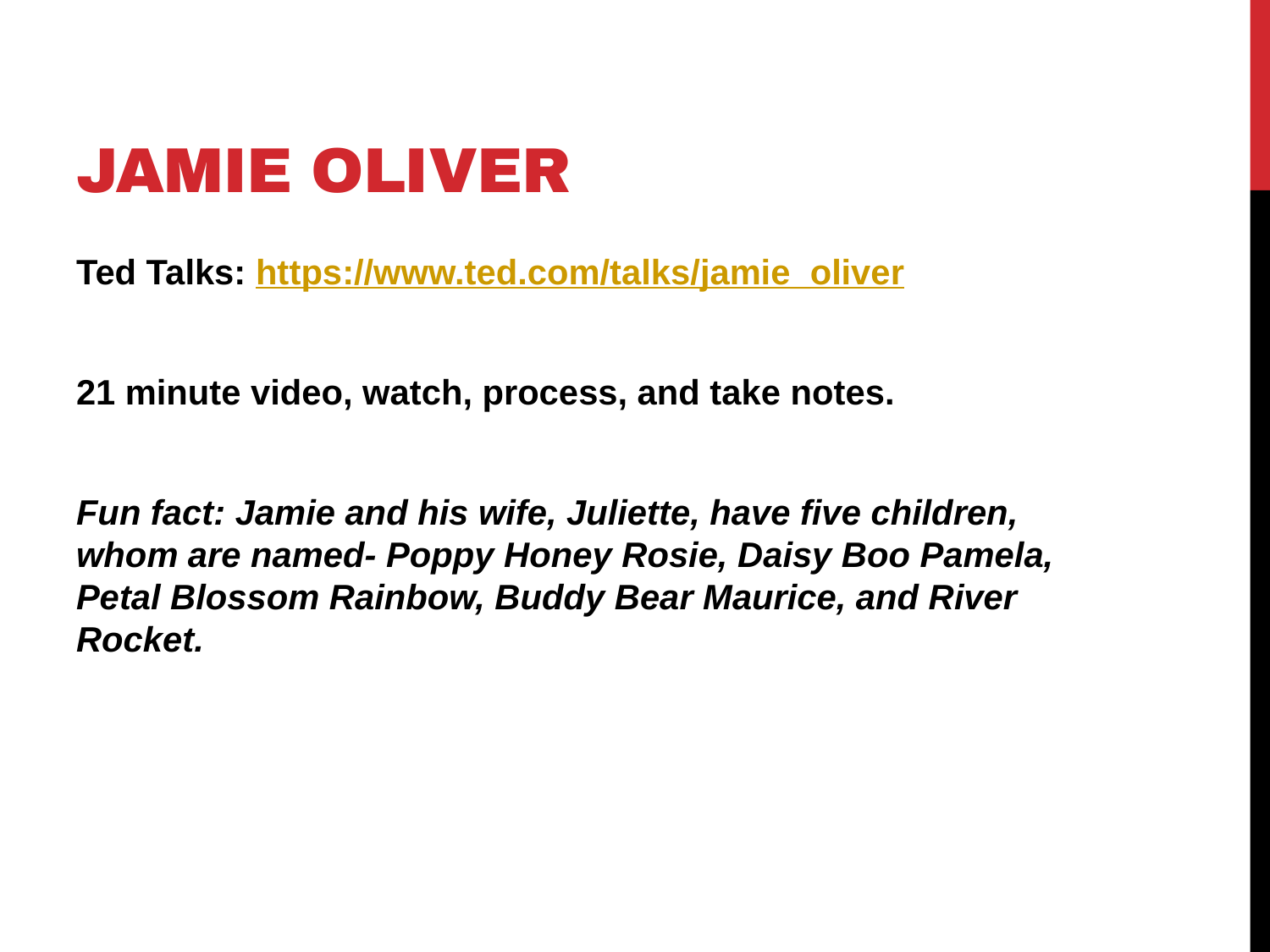

# Jamie oliver
Ted Talks: https://www.ted.com/talks/jamie_oliver

21 minute video, watch, process, and take notes.

Fun fact: Jamie and his wife, Juliette, have five children, whom are named- Poppy Honey Rosie, Daisy Boo Pamela, Petal Blossom Rainbow, Buddy Bear Maurice, and River Rocket.